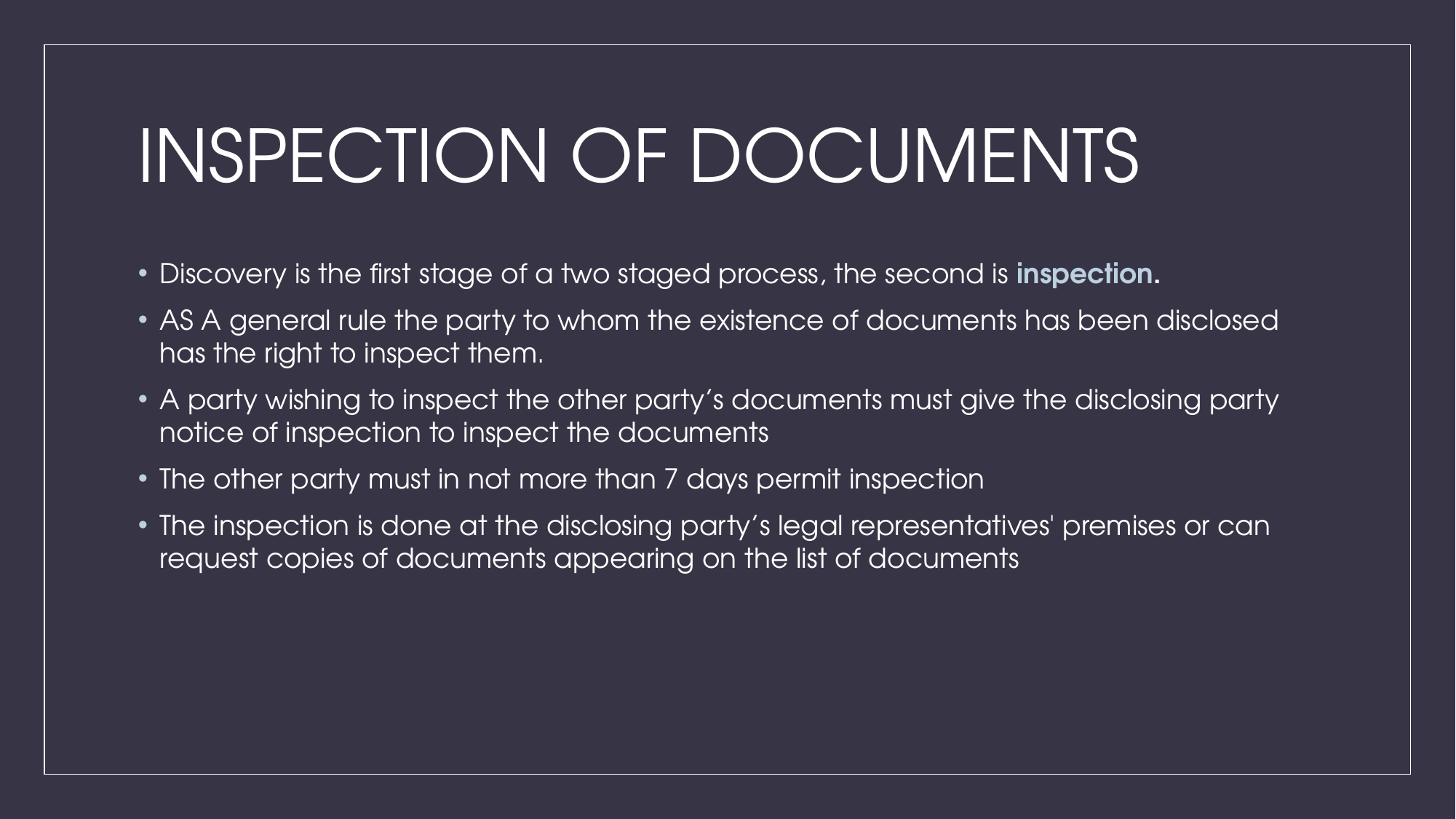

# INSPECTION OF DOCUMENTS
Discovery is the first stage of a two staged process, the second is inspection.
AS A general rule the party to whom the existence of documents has been disclosed has the right to inspect them.
A party wishing to inspect the other party’s documents must give the disclosing party notice of inspection to inspect the documents
The other party must in not more than 7 days permit inspection
The inspection is done at the disclosing party’s legal representatives' premises or can request copies of documents appearing on the list of documents